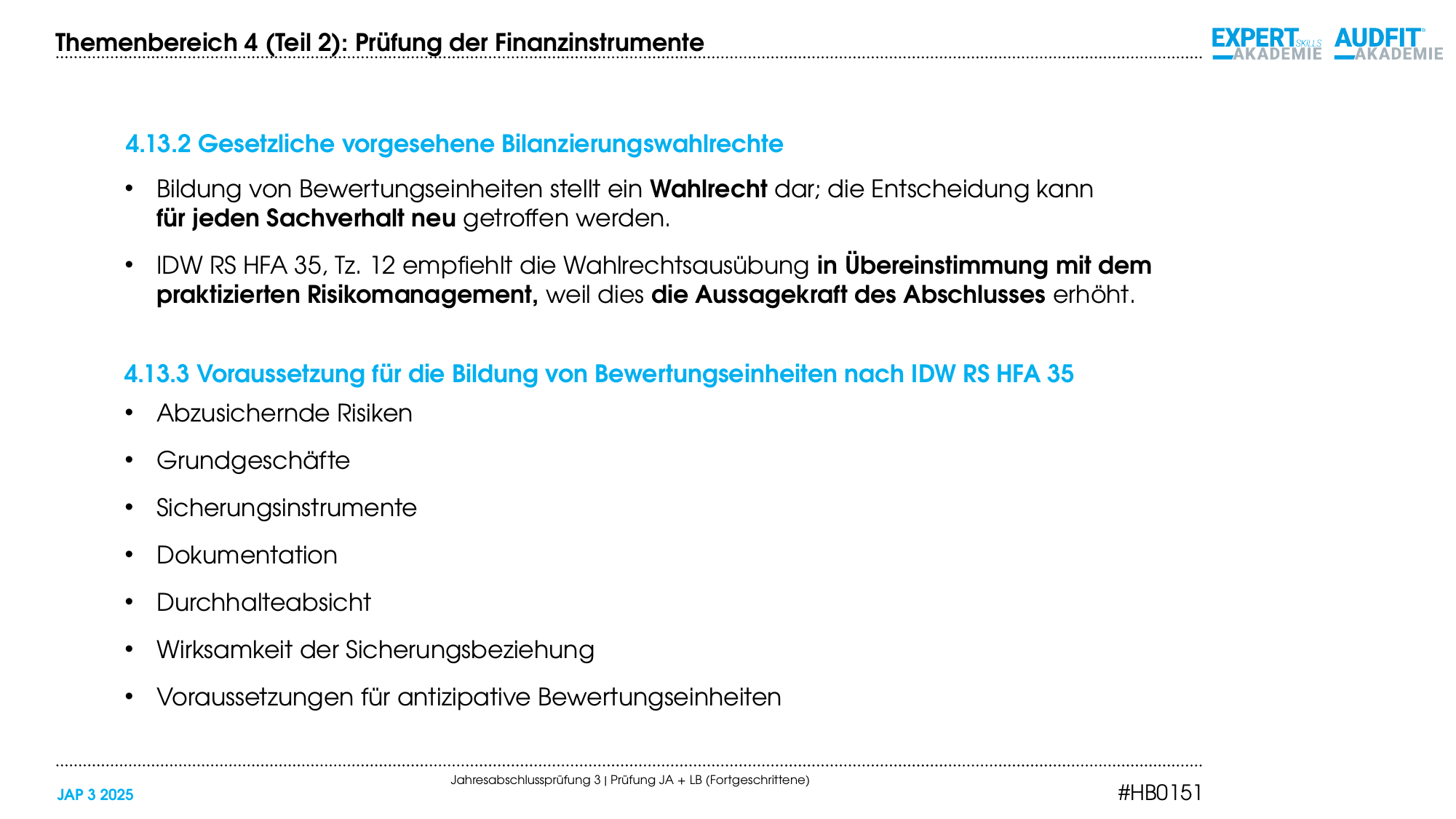

Themenbereich 4 (Teil 2): Prüfung der Finanzinstrumente
4.13.2 Gesetzliche vorgesehene Bilanzierungswahlrechte
Bildung von Bewertungseinheiten stellt ein Wahlrecht dar; die Entscheidung kann
für jeden Sachverhalt neu getroffen werden.
IDW RS HFA 35, Tz. 12 empfiehlt die Wahlrechtsausübung in Übereinstimmung mit dem
praktizierten Risikomanagement, weil dies die Aussagekraft des Abschlusses erhöht.
4.13.3 Voraussetzung für die Bildung von Bewertungseinheiten nach IDW RS HFA 35
Abzusichernde Risiken
Grundgeschäfte
Sicherungsinstrumente
Dokumentation
Durchhalteabsicht
Wirksamkeit der Sicherungsbeziehung
Voraussetzungen für antizipative Bewertungseinheiten